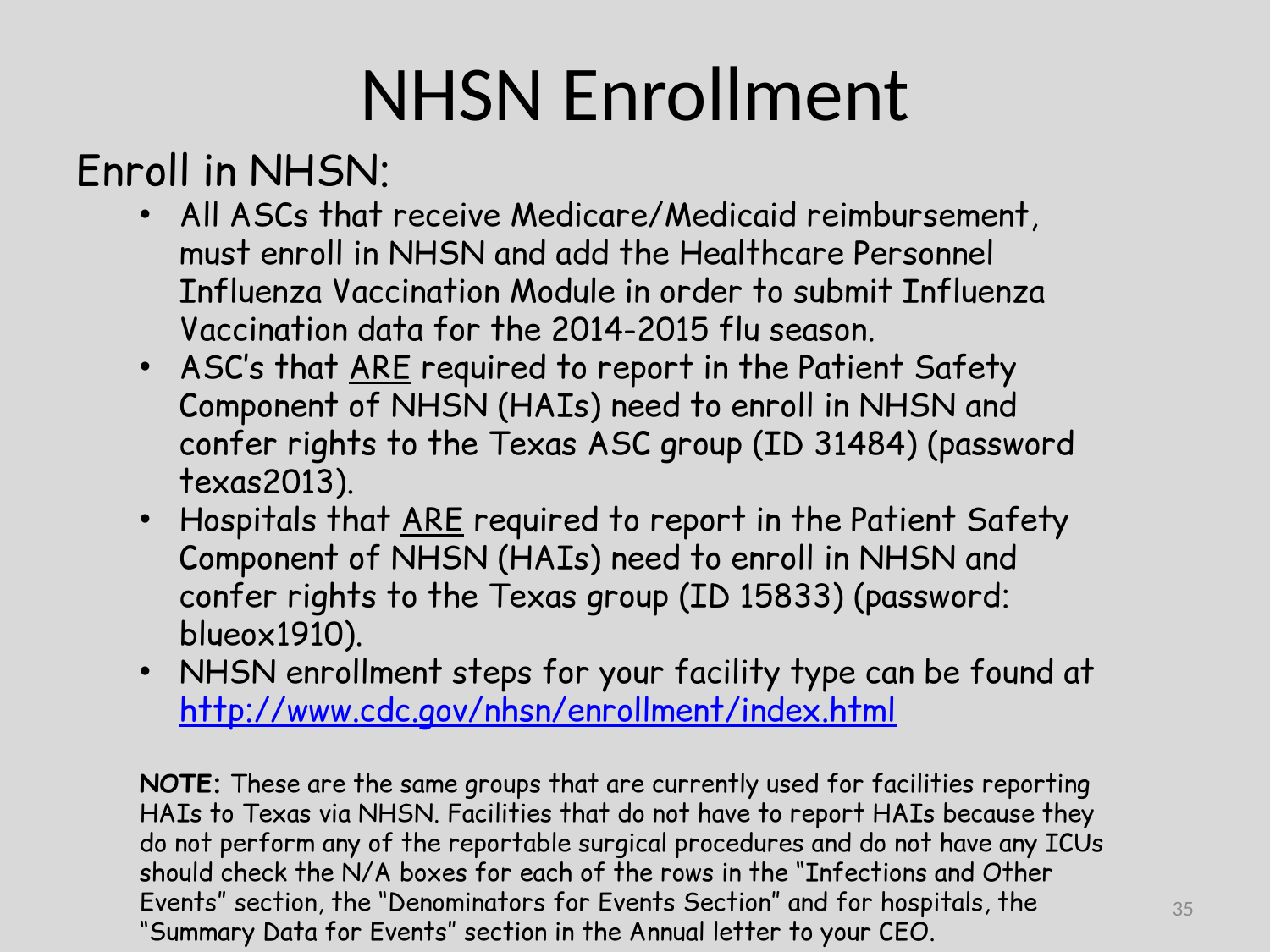

# NHSN Enrollment
Enroll in NHSN:
All ASCs that receive Medicare/Medicaid reimbursement, must enroll in NHSN and add the Healthcare Personnel Influenza Vaccination Module in order to submit Influenza Vaccination data for the 2014-2015 flu season.
ASC’s that ARE required to report in the Patient Safety Component of NHSN (HAIs) need to enroll in NHSN and confer rights to the Texas ASC group (ID 31484) (password texas2013).
Hospitals that ARE required to report in the Patient Safety Component of NHSN (HAIs) need to enroll in NHSN and confer rights to the Texas group (ID 15833) (password: blueox1910).
NHSN enrollment steps for your facility type can be found at http://www.cdc.gov/nhsn/enrollment/index.html

NOTE: These are the same groups that are currently used for facilities reporting HAIs to Texas via NHSN. Facilities that do not have to report HAIs because they do not perform any of the reportable surgical procedures and do not have any ICUs should check the N/A boxes for each of the rows in the “Infections and Other Events” section, the “Denominators for Events Section” and for hospitals, the “Summary Data for Events” section in the Annual letter to your CEO.
35